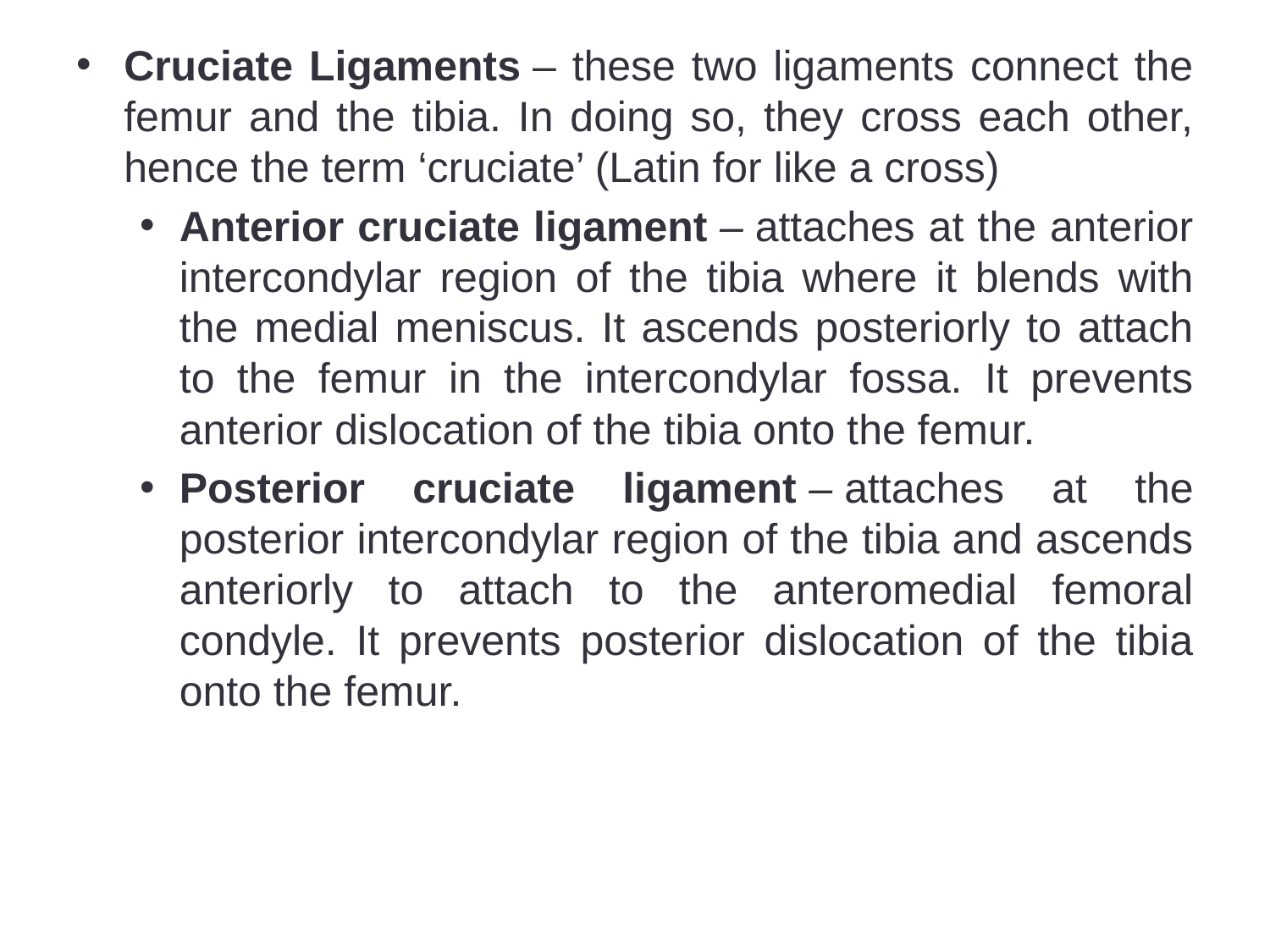

Cruciate Ligaments – these two ligaments connect the femur and the tibia. In doing so, they cross each other, hence the term ‘cruciate’ (Latin for like a cross)
Anterior cruciate ligament – attaches at the anterior intercondylar region of the tibia where it blends with the medial meniscus. It ascends posteriorly to attach to the femur in the intercondylar fossa. It prevents anterior dislocation of the tibia onto the femur.
Posterior cruciate ligament – attaches at the posterior intercondylar region of the tibia and ascends anteriorly to attach to the anteromedial femoral condyle. It prevents posterior dislocation of the tibia onto the femur.